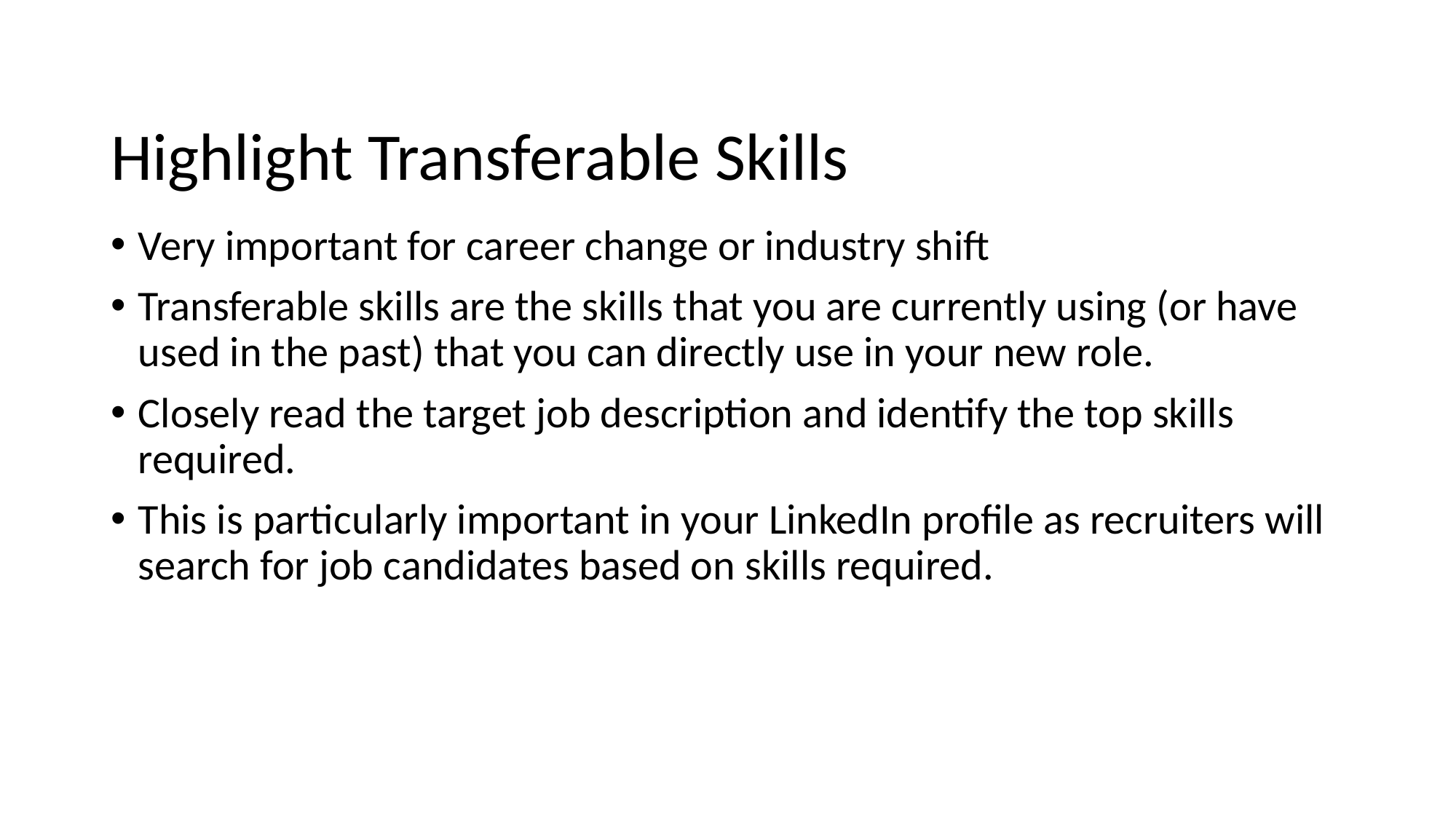

# Highlight Transferable Skills
Very important for career change or industry shift
Transferable skills are the skills that you are currently using (or have used in the past) that you can directly use in your new role.
Closely read the target job description and identify the top skills required.
This is particularly important in your LinkedIn profile as recruiters will search for job candidates based on skills required.